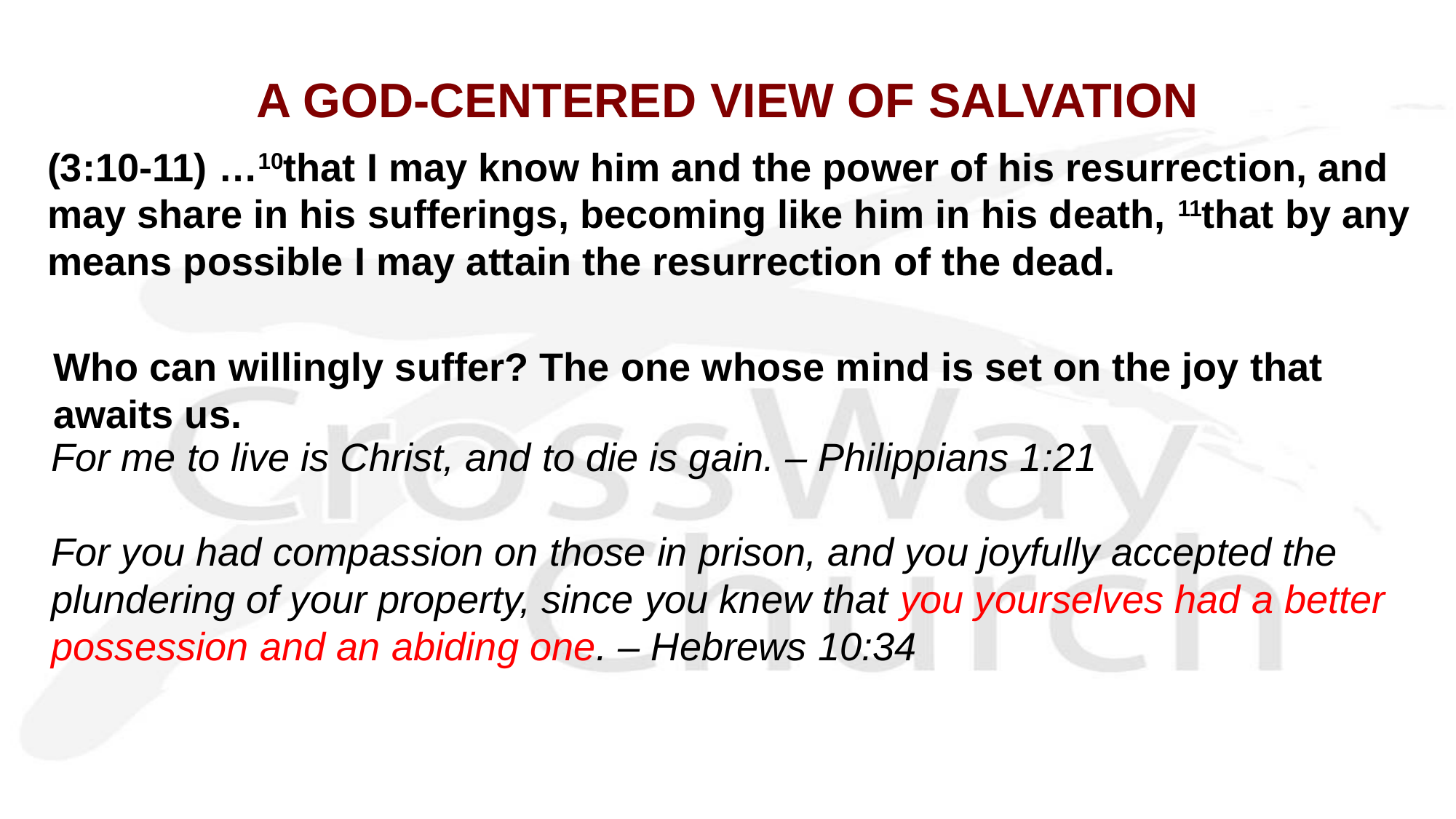

# A GOD-CENTERED VIEW OF SALVATION
(3:10-11) …10that I may know him and the power of his resurrection, and may share in his sufferings, becoming like him in his death, 11that by any means possible I may attain the resurrection of the dead.

Who can willingly suffer? The one whose mind is set on the joy that awaits us.
For me to live is Christ, and to die is gain. – Philippians 1:21

For you had compassion on those in prison, and you joyfully accepted the plundering of your property, since you knew that you yourselves had a better possession and an abiding one. – Hebrews 10:34